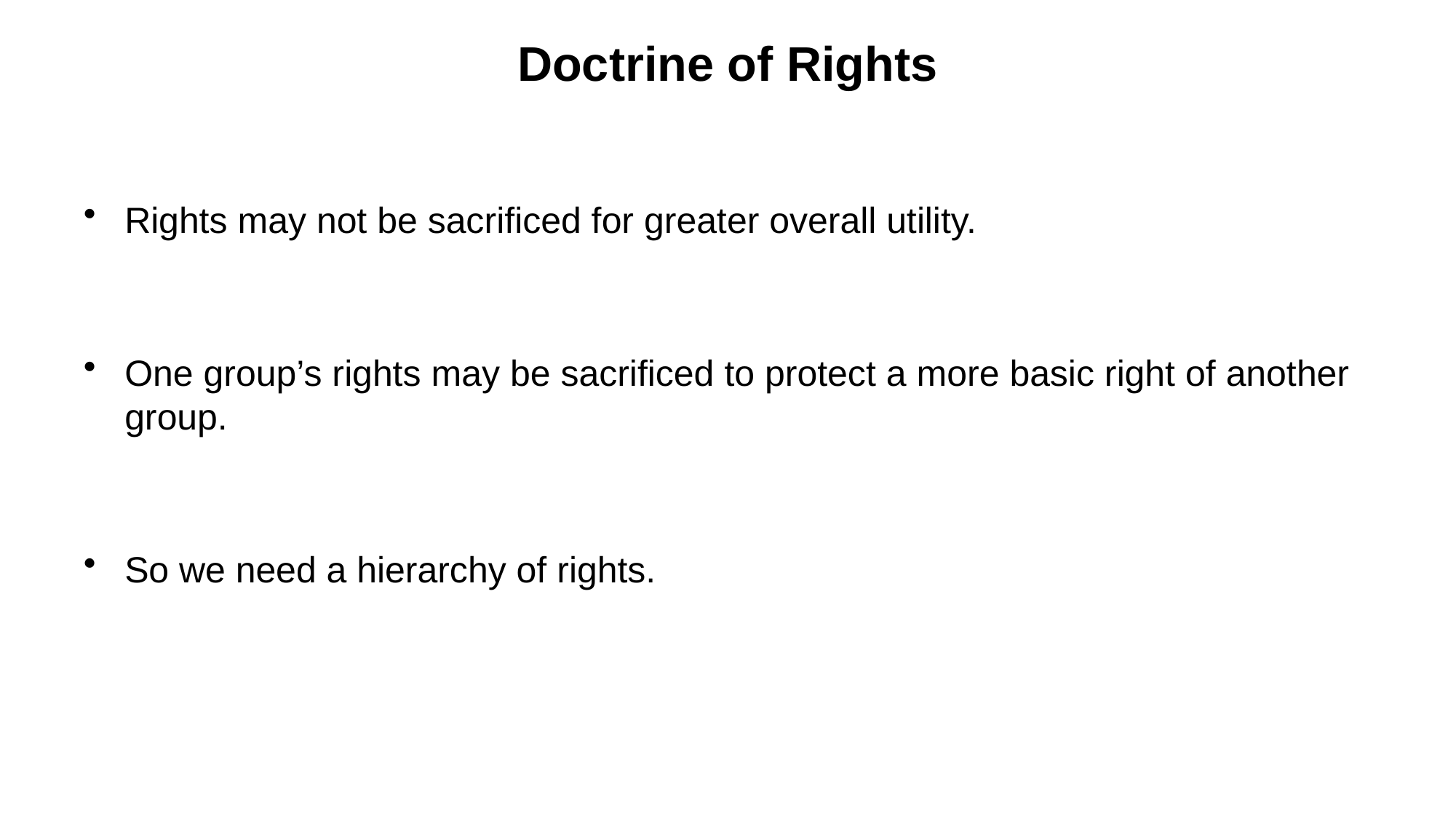

# Doctrine of Rights
Rights may not be sacrificed for greater overall utility.

One group’s rights may be sacrificed to protect a more basic right of another group.

So we need a hierarchy of rights.